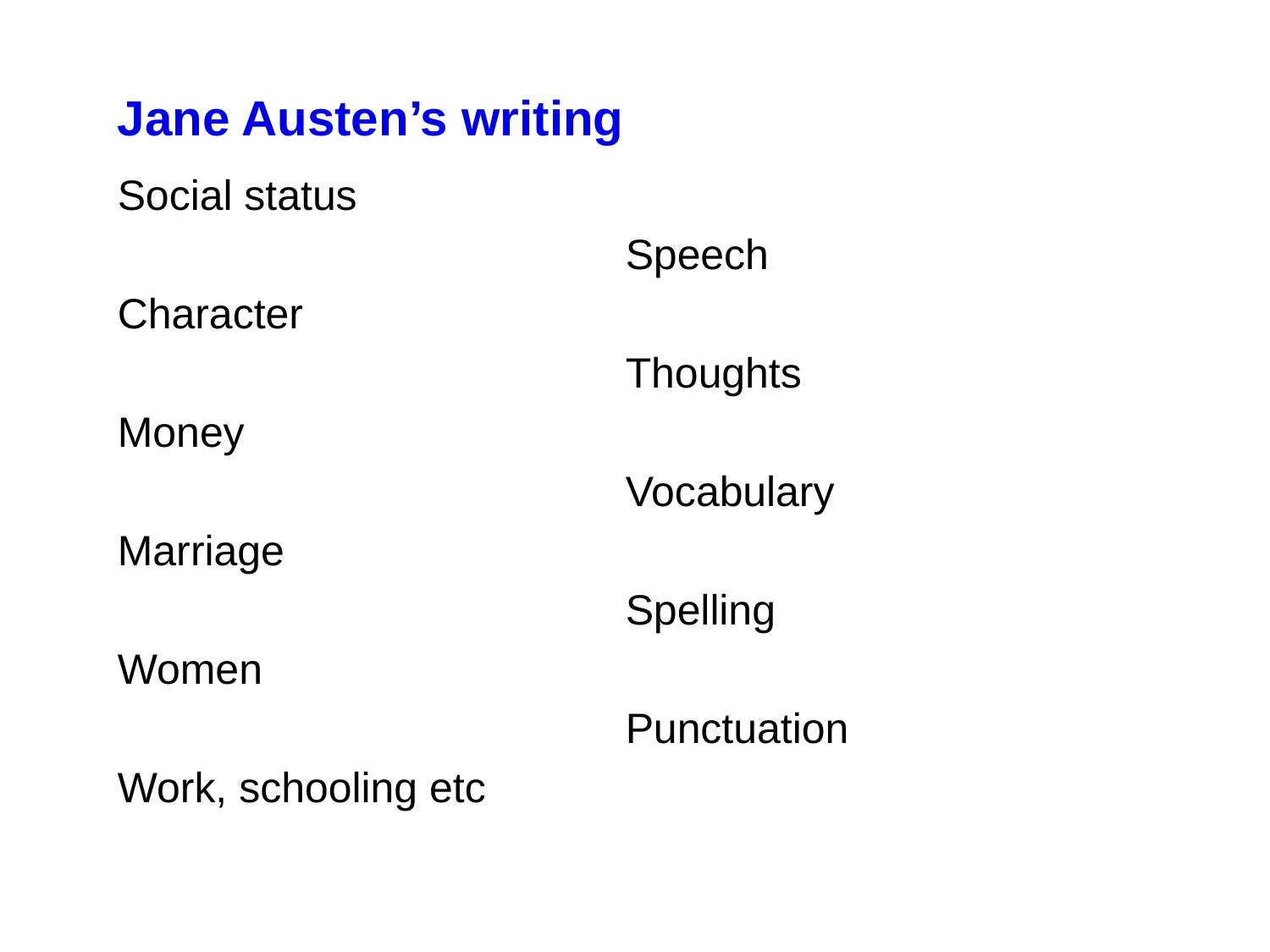

Jane Austen’s writing
Social status
				Speech
Character
				Thoughts
Money
				Vocabulary
Marriage
				Spelling
Women
				Punctuation
Work, schooling etc